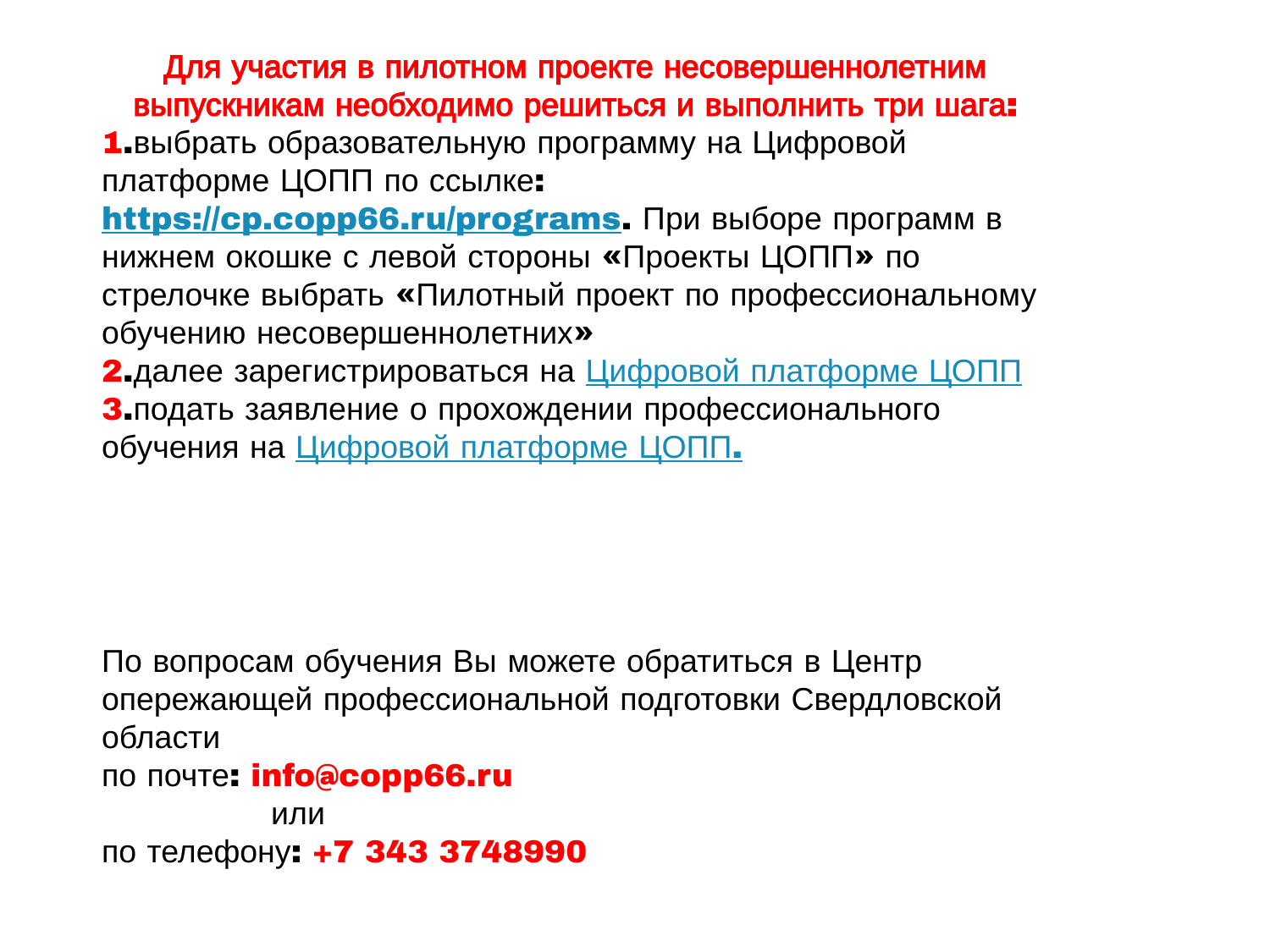

Для участия в пилотном проекте несовершеннолетним выпускникам необходимо решиться и выполнить три шага:
1.выбрать образовательную программу на Цифровой платформе ЦОПП по ссылке: https://cp.copp66.ru/programs. При выборе программ в нижнем окошке с левой стороны «Проекты ЦОПП» по стрелочке выбрать «Пилотный проект по профессиональному обучению несовершеннолетних»
2.далее зарегистрироваться на Цифровой платформе ЦОПП
3.подать заявление о прохождении профессионального обучения на Цифровой платформе ЦОПП.
По вопросам обучения Вы можете обратиться в Центр опережающей профессиональной подготовки Свердловской области
по почте: info@copp66.ru
                или
по телефону: +7 343 3748990